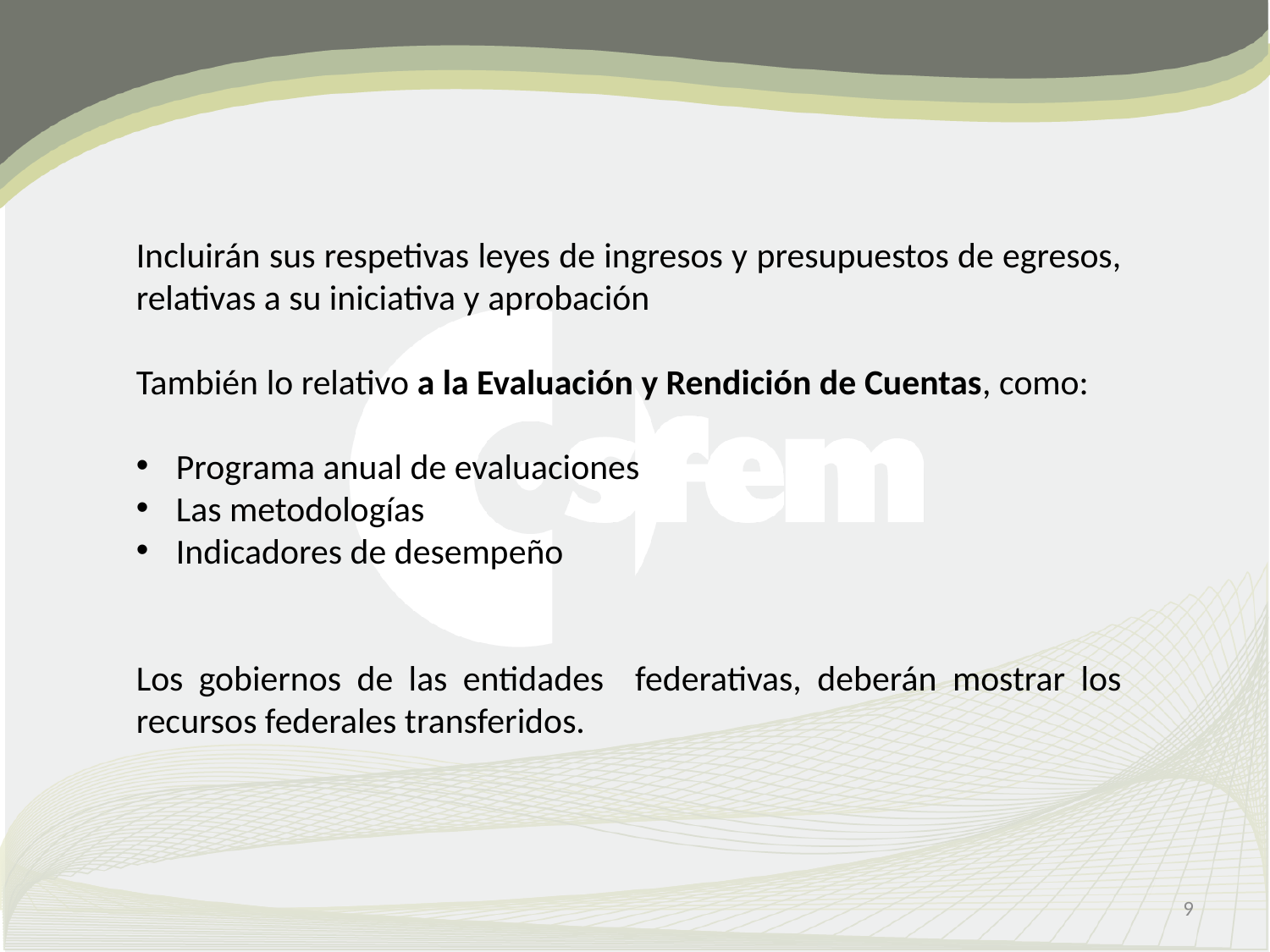

#
Incluirán sus respetivas leyes de ingresos y presupuestos de egresos, relativas a su iniciativa y aprobación

También lo relativo a la Evaluación y Rendición de Cuentas, como:

Programa anual de evaluaciones
Las metodologías
Indicadores de desempeño

Los gobiernos de las entidades  federativas, deberán mostrar los recursos federales transferidos.

9